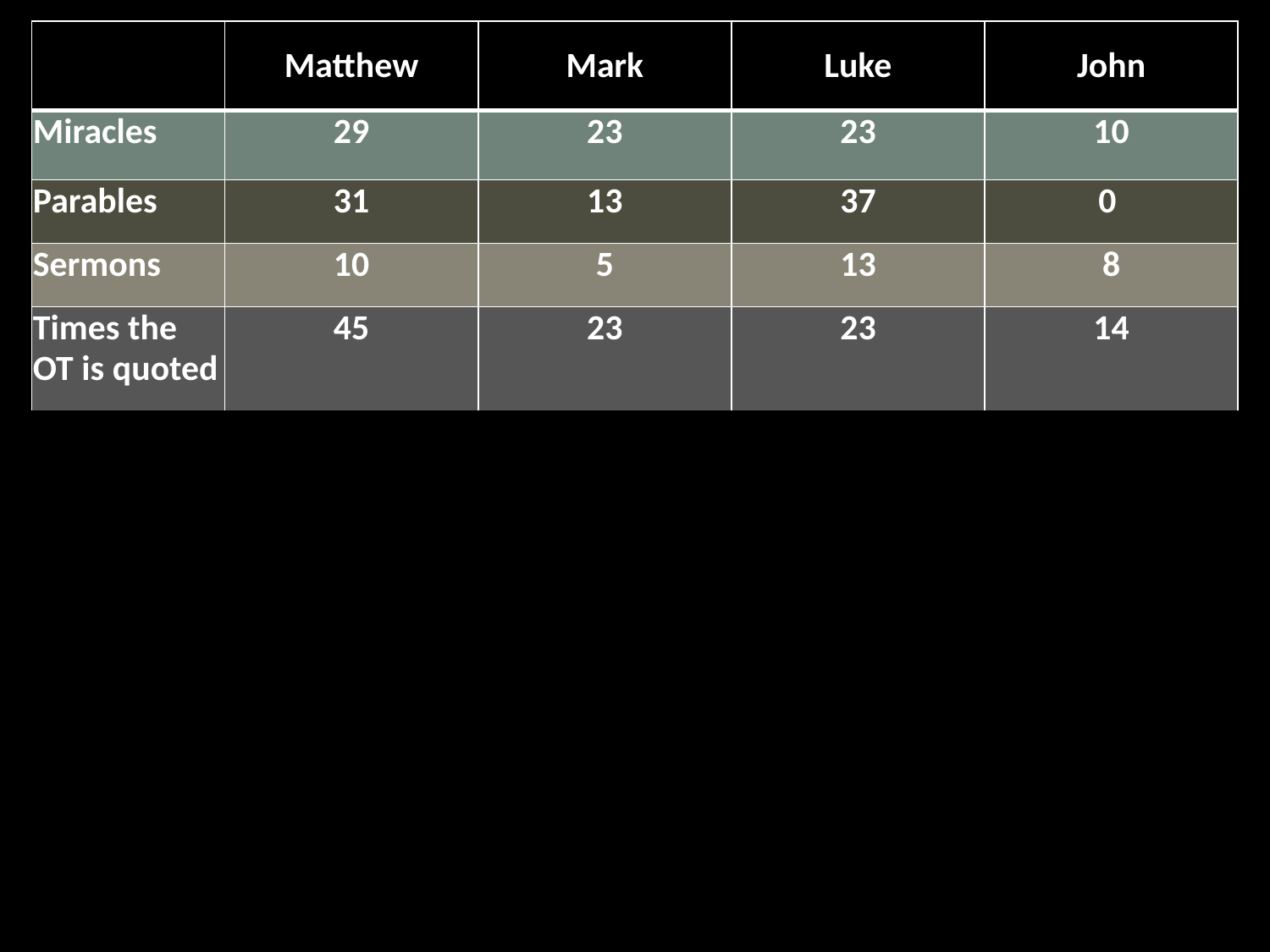

|  | Matthew | Mark | Luke | John |
| --- | --- | --- | --- | --- |
| Miracles | 29 | 23 | 23 | 10 |
| Parables | 31 | 13 | 37 | 0 |
| Sermons | 10 | 5 | 13 | 8 |
| Times the OT is quoted | 45 | 23 | 23 | 14 |
| Main emphasis | Gospel of the Kingdom | Gospel of miracles. All but four chapters present at least one miracle | Historical Gospel. Has more parables than any other gospel | Gospel of belief. Teachings are presented as conversations. |
| Author’s approach | Written chronologically, historical in nature | Written chronologically, historical in nature | Written chronologically, historical in nature | Written thematically, theological in nature |